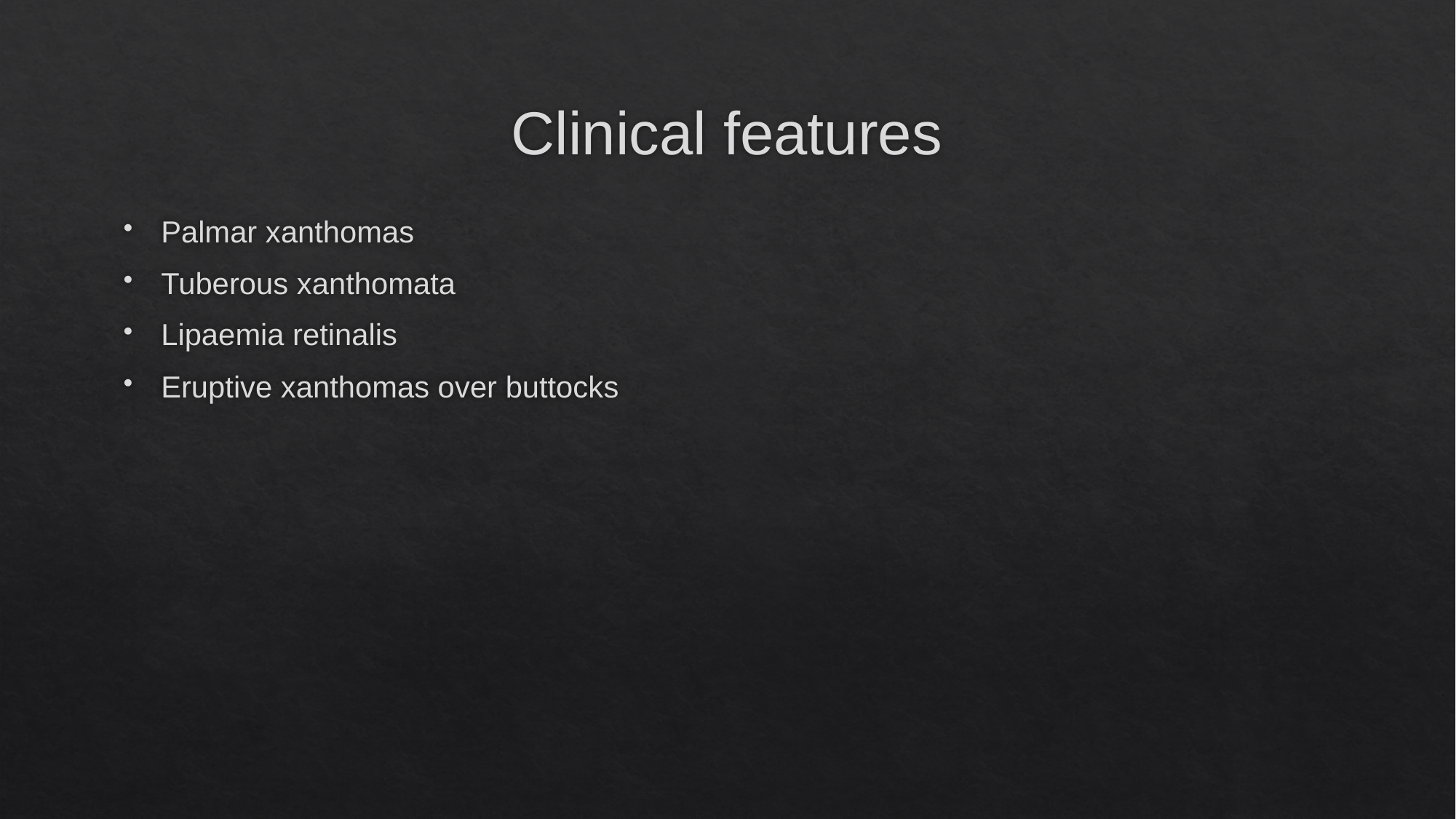

# Clinical features
Palmar xanthomas
Tuberous xanthomata
Lipaemia retinalis
Eruptive xanthomas over buttocks